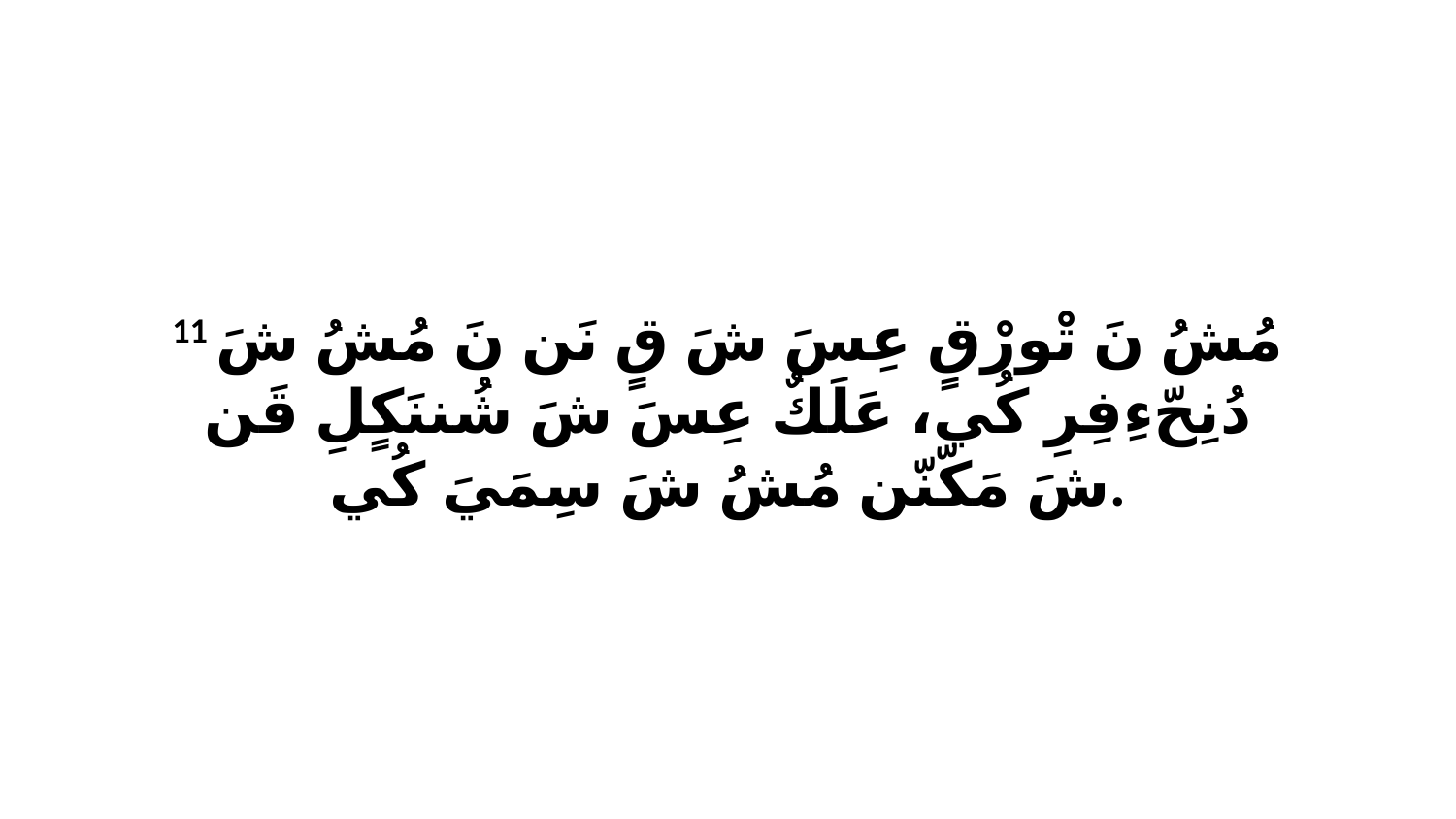

11 مُشُ نَ تْورْقٍ عِسَ شَ قٍ نَن نَ مُشُ شَ دُنِحّءِفِرِ كُي، عَلَكٌ عِسَ شَ شُننَكٍلِ قَن شَ مَكّنّن مُشُ شَ سِمَيَ كُي.